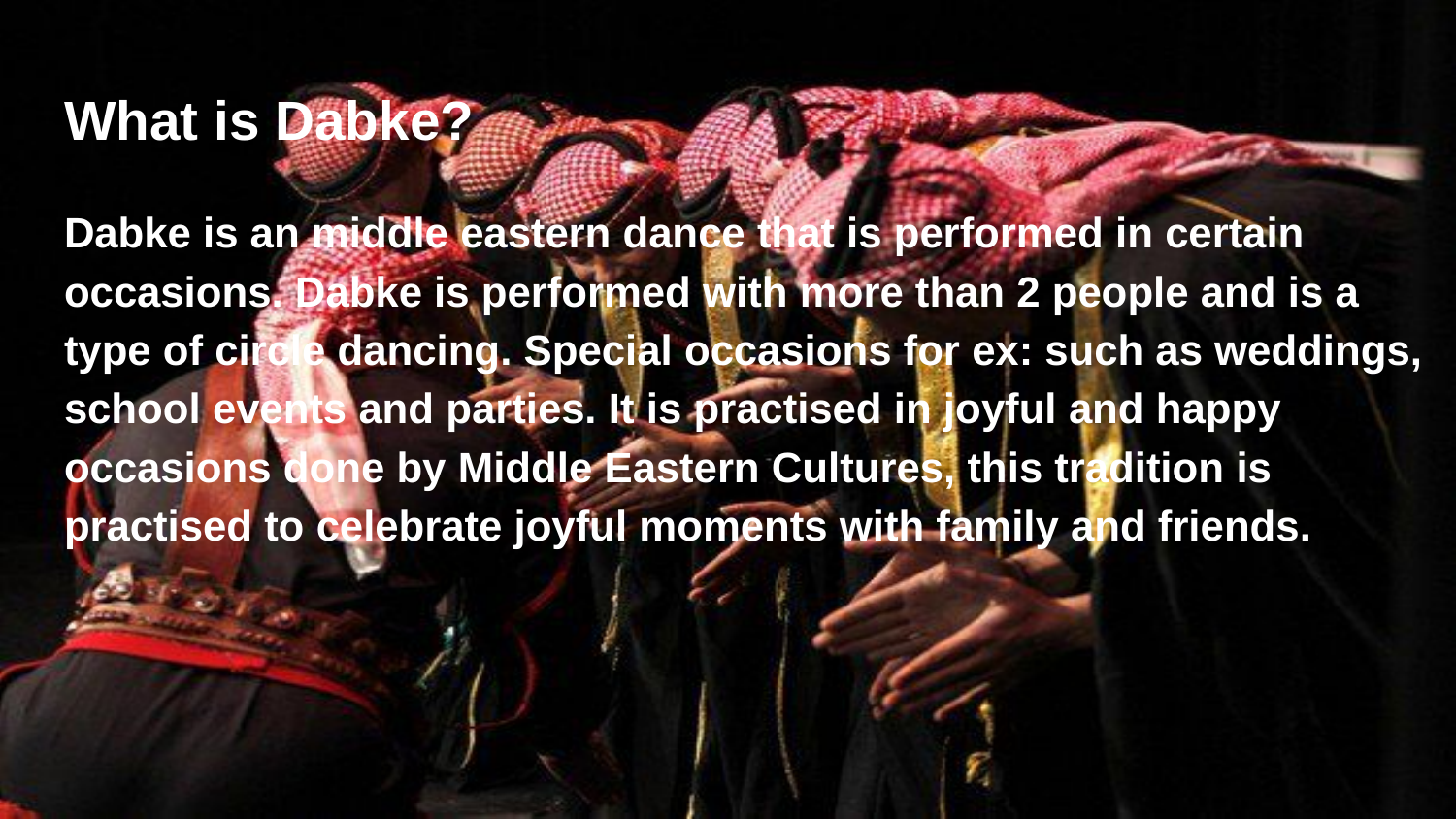

# What is Dabke?
Dabke is an middle eastern dance that is performed in certain occasions. Dabke is performed with more than 2 people and is a type of circle dancing. Special occasions for ex: such as weddings, school events and parties. It is practised in joyful and happy occasions done by Middle Eastern Cultures, this tradition is practised to celebrate joyful moments with family and friends.